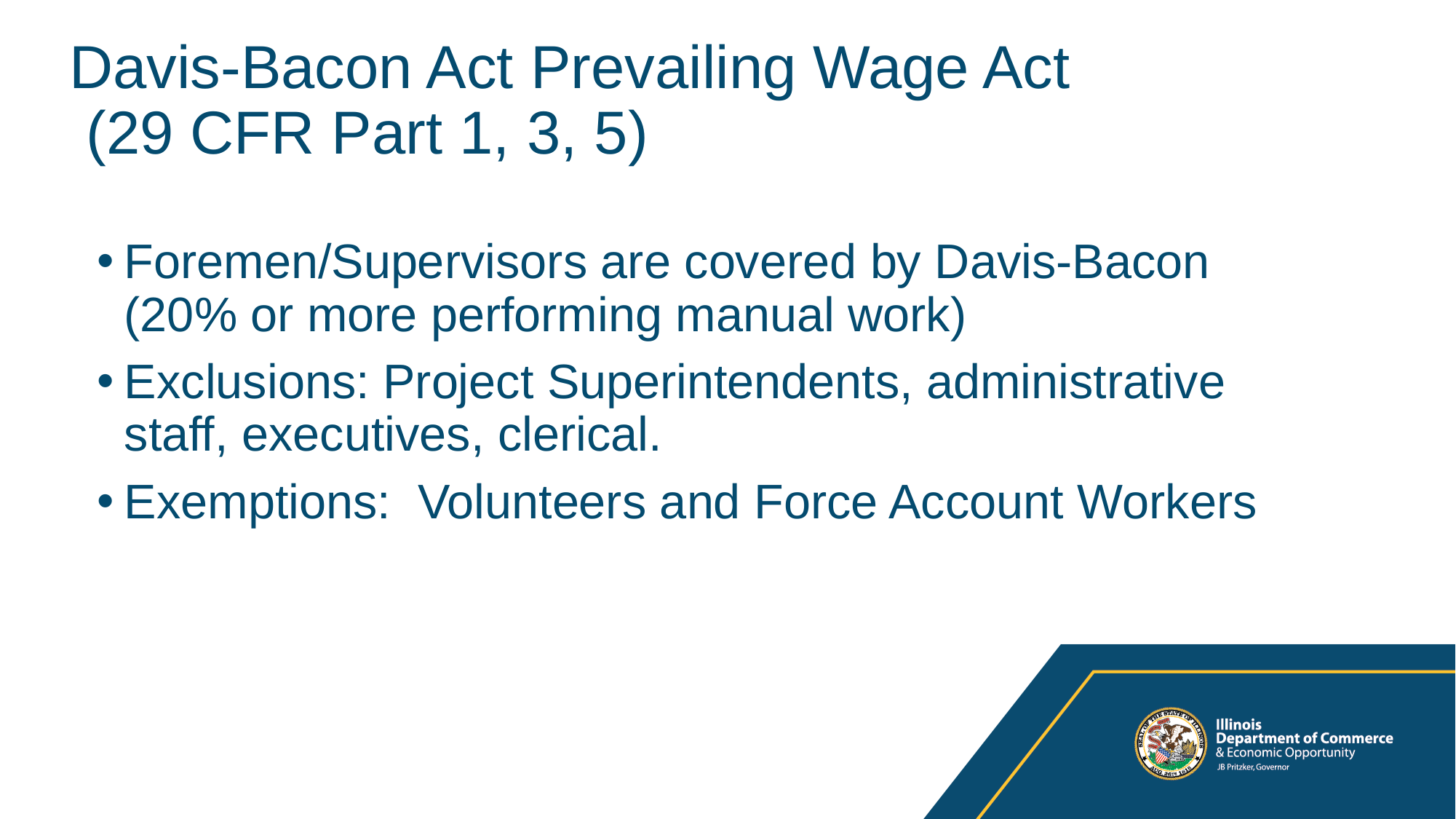

# Davis-Bacon Act Prevailing Wage Act (29 CFR Part 1, 3, 5)
Foremen/Supervisors are covered by Davis-Bacon (20% or more performing manual work)
Exclusions: Project Superintendents, administrative staff, executives, clerical.
Exemptions:  Volunteers and Force Account Workers